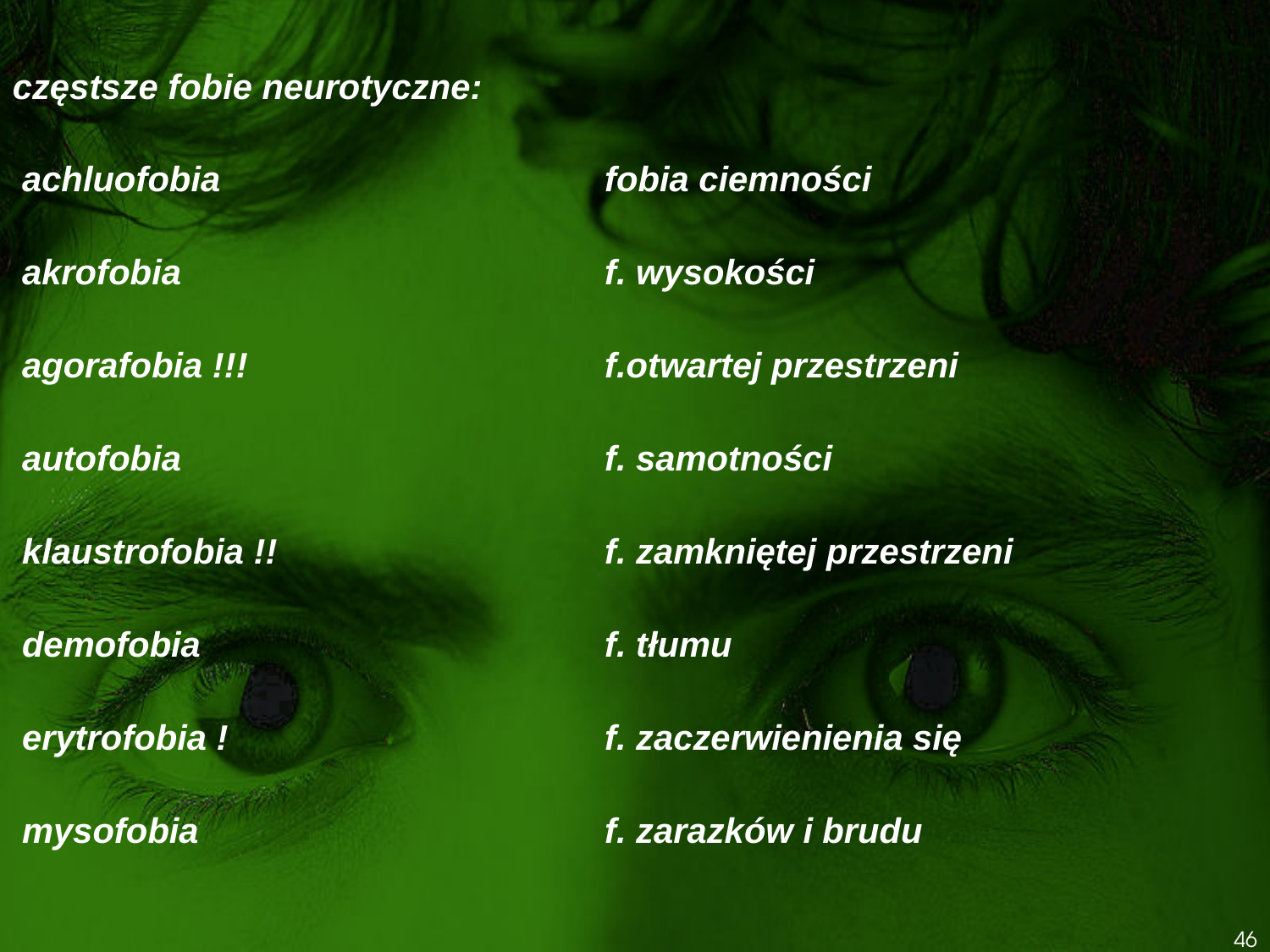

częstsze fobie neurotyczne:

achluofobia

fobia ciemności

akrofobia

f. wysokości

agorafobia !!!

f.otwartej przestrzeni

autofobia

f. samotności

klaustrofobia !!

f. zamkniętej przestrzeni

demofobia

f. tłumu

erytrofobia !

f. zaczerwienienia się

mysofobia

f. zarazków i brudu

46